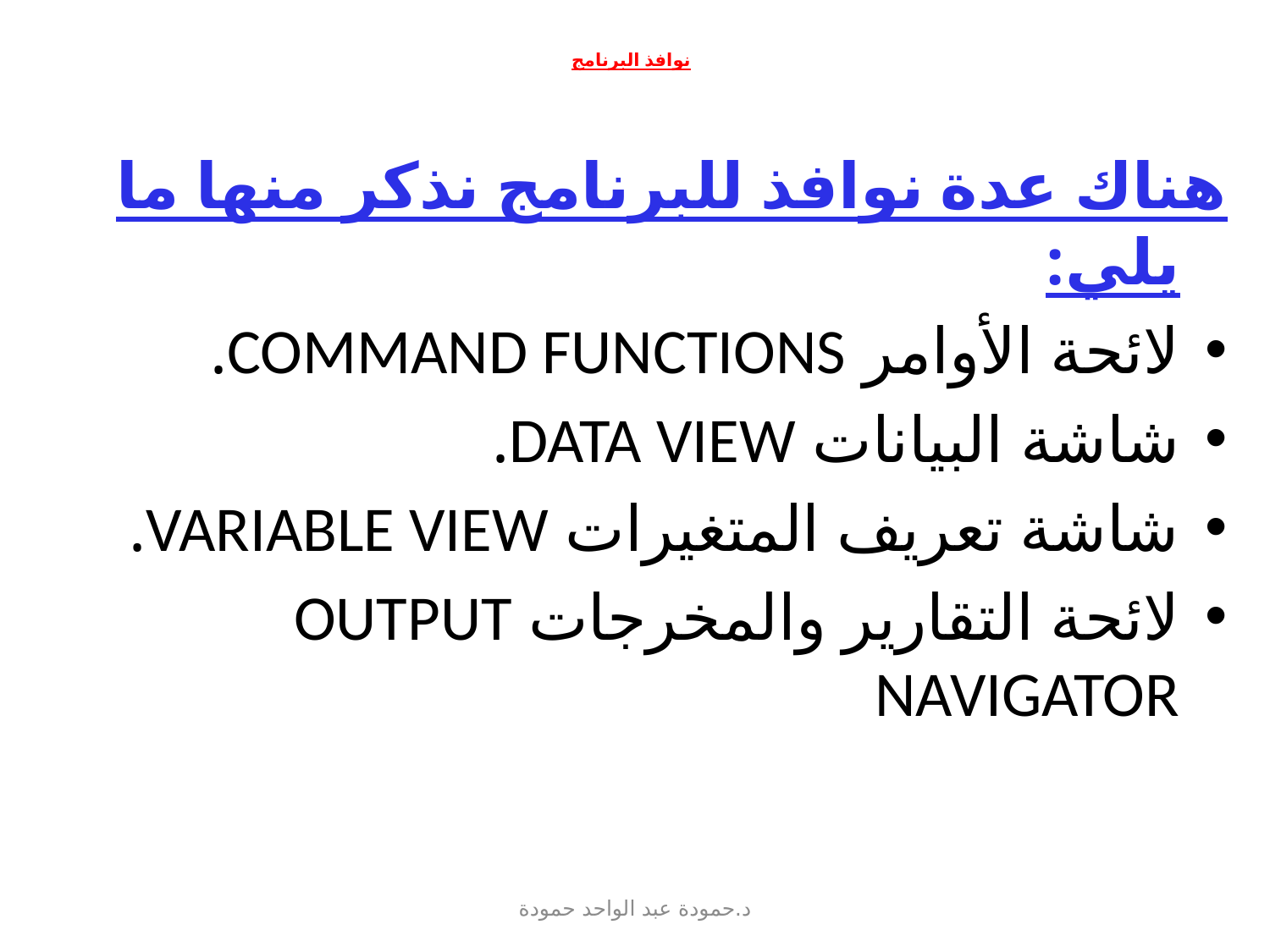

# نوافذ البرنامج
هناك عدة نوافذ للبرنامج نذكر منها ما يلي:
لائحة الأوامر Command Functions.
شاشة البيانات Data View.
شاشة تعريف المتغيرات variable view.
لائحة التقارير والمخرجات Output Navigator
د.حمودة عبد الواحد حمودة